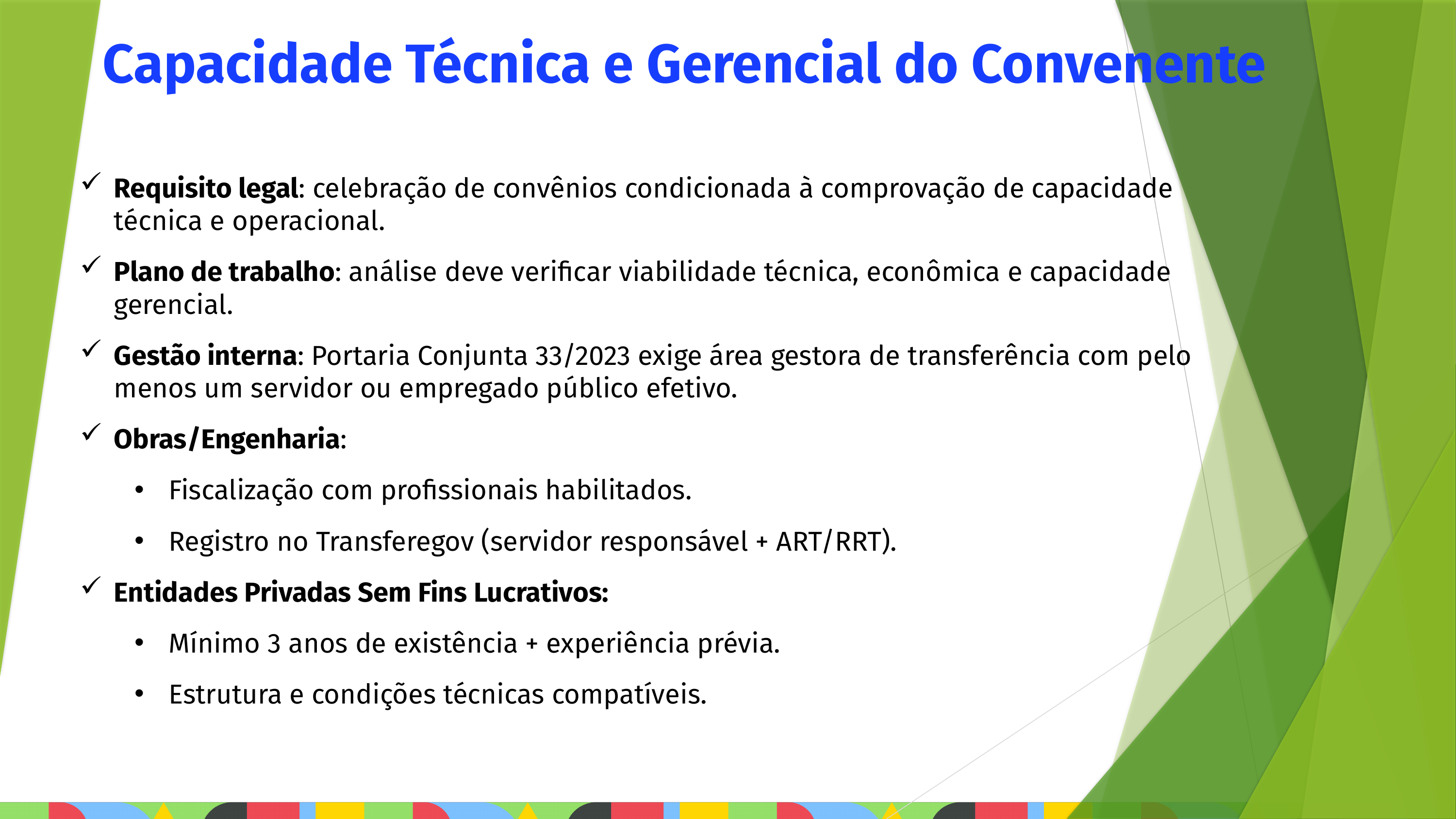

Capacidade Técnica e Gerencial do Convenente
Requisito legal: celebração de convênios condicionada à comprovação de capacidade técnica e operacional.
Plano de trabalho: análise deve verificar viabilidade técnica, econômica e capacidade gerencial.
Gestão interna: Portaria Conjunta 33/2023 exige área gestora de transferência com pelo menos um servidor ou empregado público efetivo.
Obras/Engenharia:
Fiscalização com profissionais habilitados.
Registro no Transferegov (servidor responsável + ART/RRT).
Entidades Privadas Sem Fins Lucrativos:
Mínimo 3 anos de existência + experiência prévia.
Estrutura e condições técnicas compatíveis.